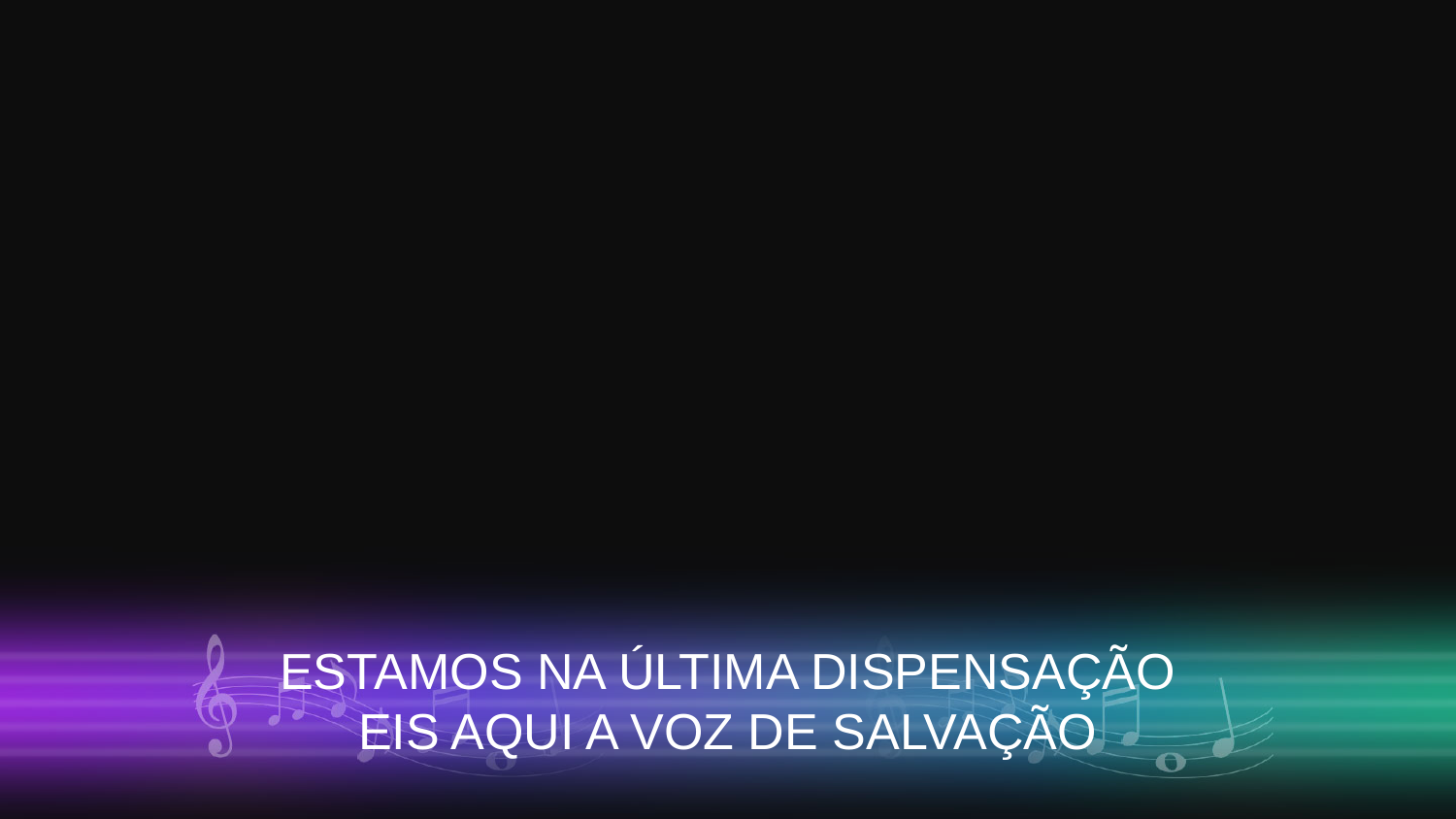

ESTAMOS NA ÚLTIMA DISPENSAÇÃO
EIS AQUI A VOZ DE SALVAÇÃO